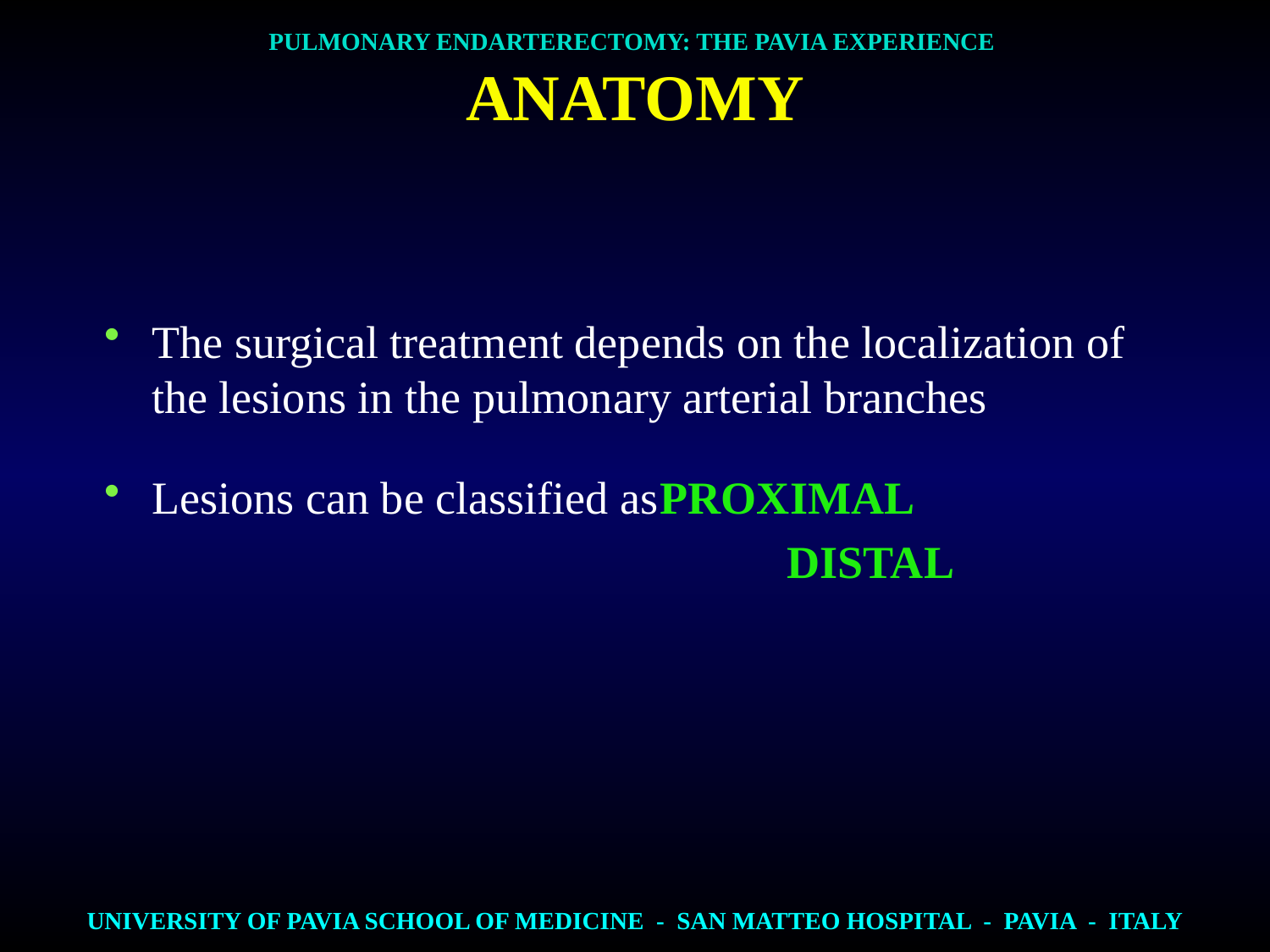

PULMONARY ENDARTERECTOMY: THE PAVIA EXPERIENCE
ANATOMY
The surgical treatment depends on the localization of the lesions in the pulmonary arterial branches
Lesions can be classified as	PROXIMAL
						DISTAL